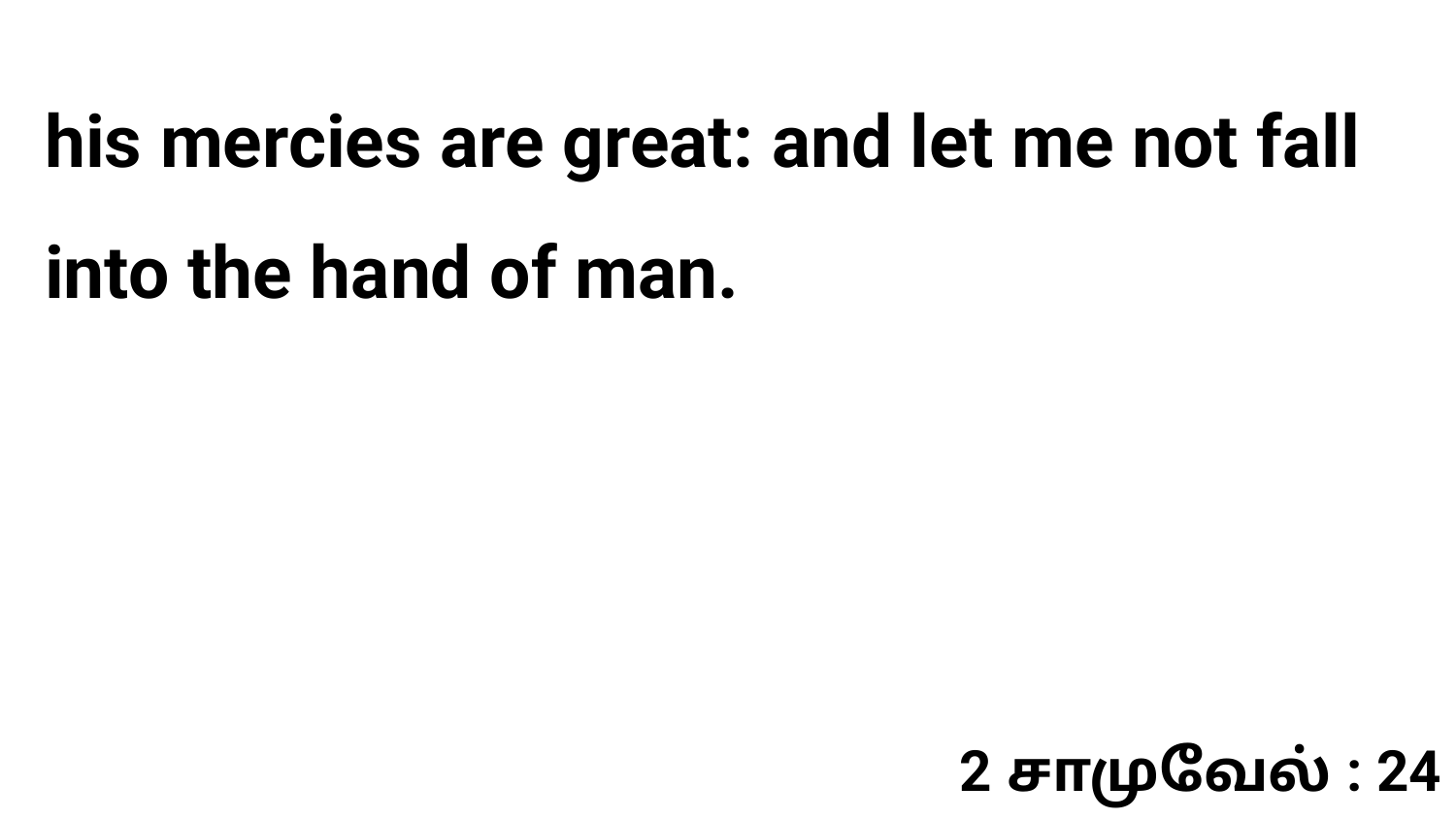

his mercies are great: and let me not fall into the hand of man.
2 சாமுவேல் : 24